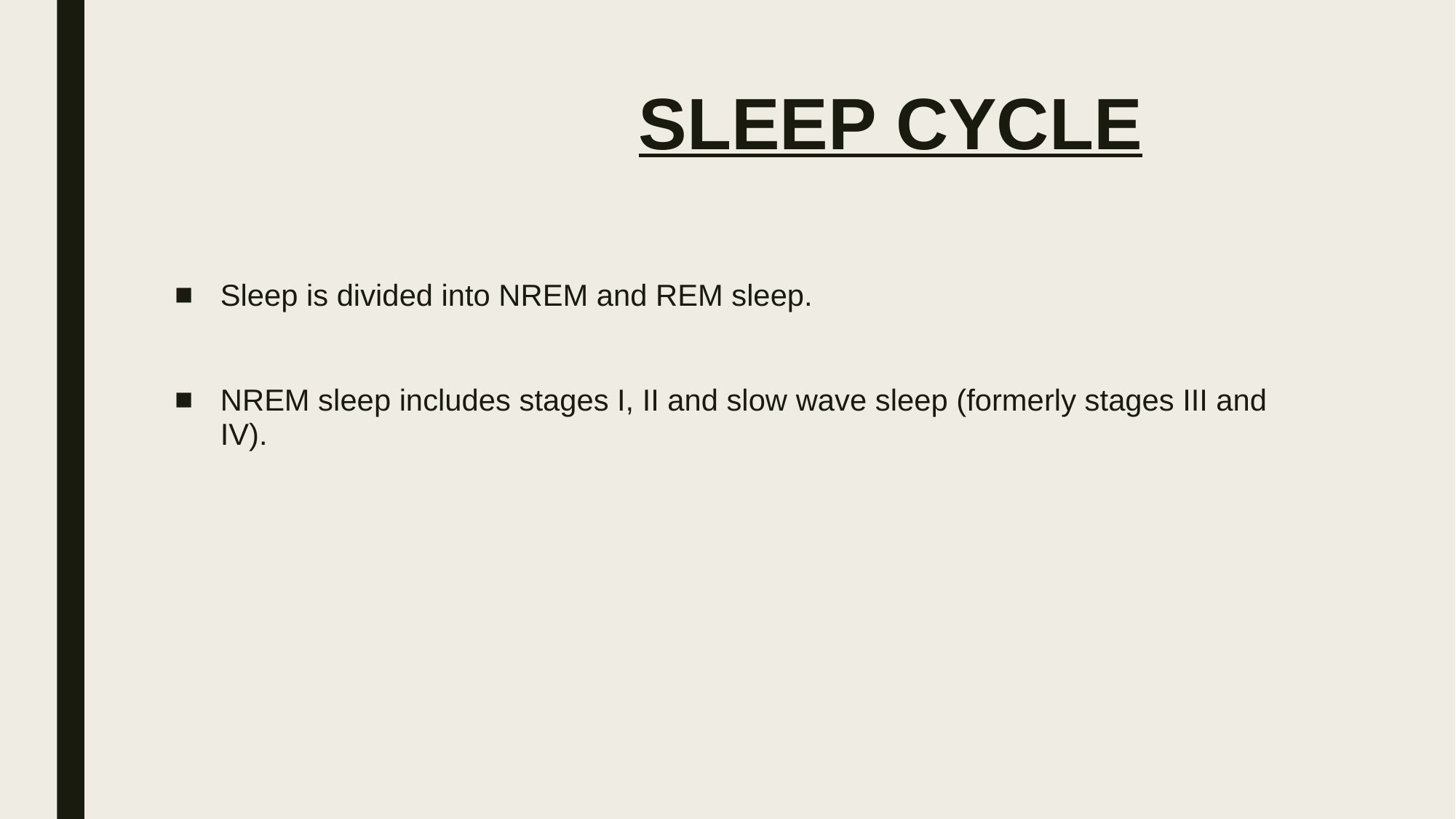

# SLEEP CYCLE
Sleep is divided into NREM and REM sleep.

NREM sleep includes stages I, II and slow wave sleep (formerly stages III and IV).